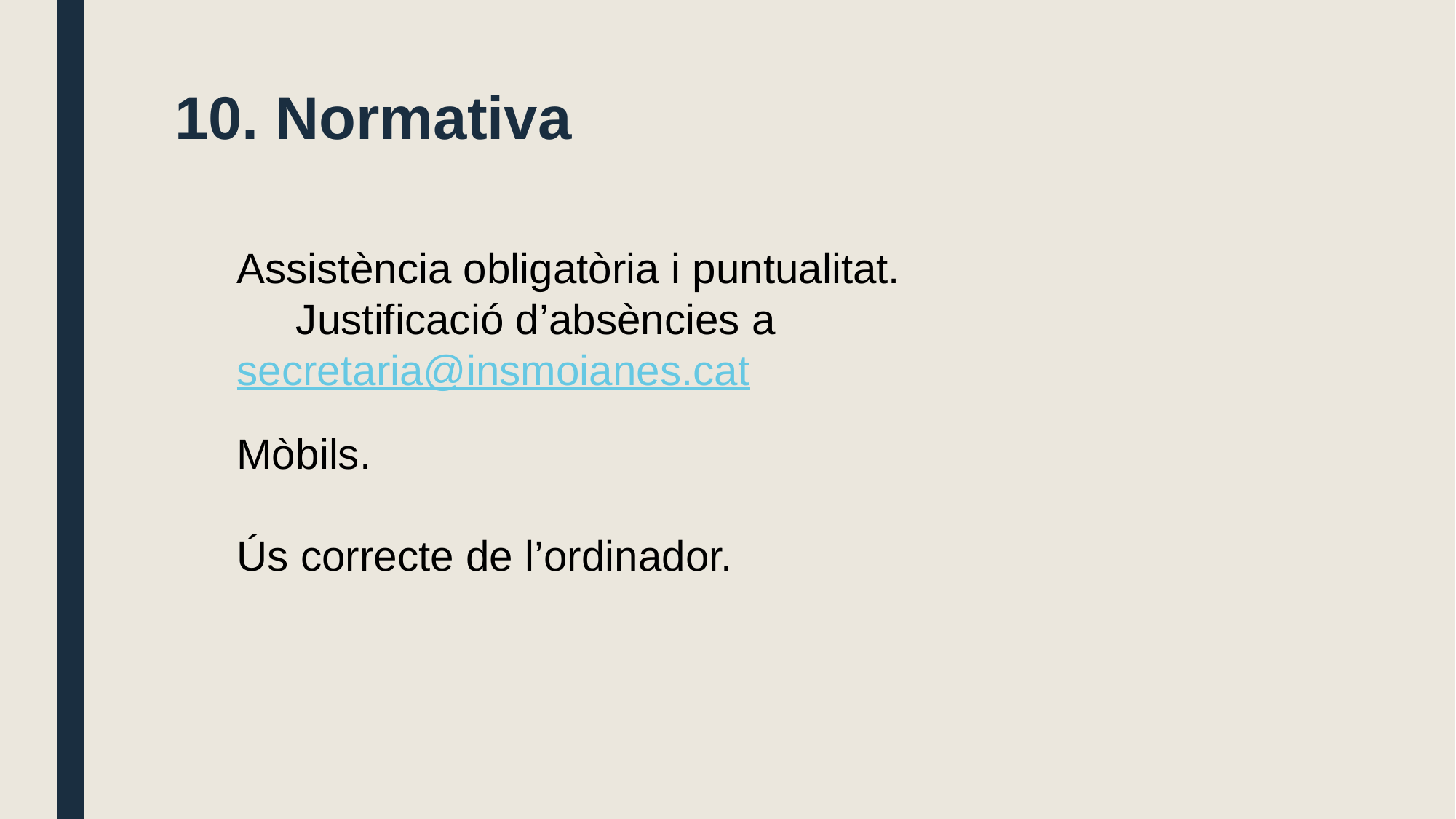

# 10. Normativa
Assistència obligatòria i puntualitat.
     Justificació d’absències a secretaria@insmoianes.cat

Mòbils.

Ús correcte de l’ordinador.